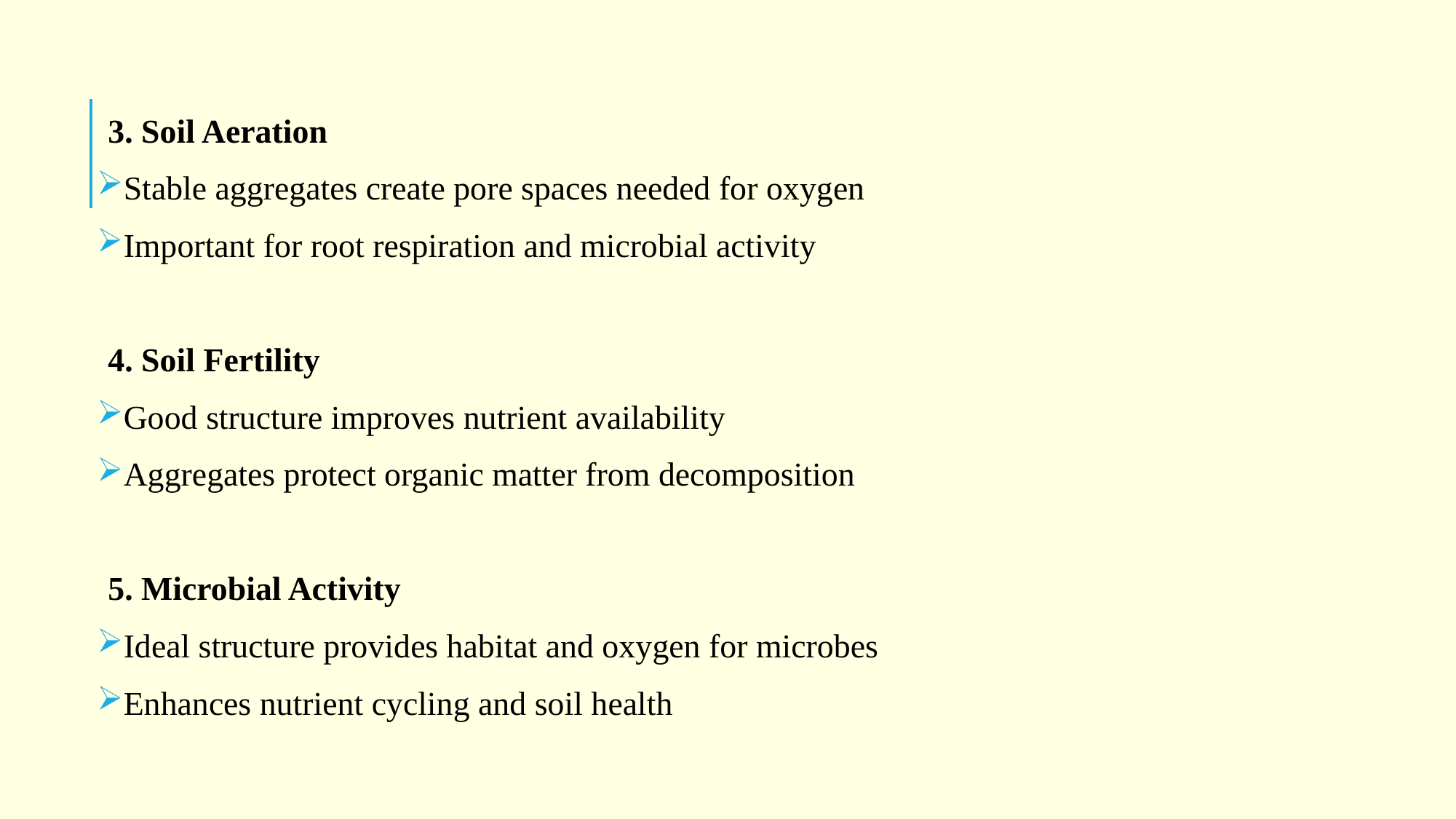

3. Soil Aeration
Stable aggregates create pore spaces needed for oxygen
Important for root respiration and microbial activity

4. Soil Fertility
Good structure improves nutrient availability
Aggregates protect organic matter from decomposition

5. Microbial Activity
Ideal structure provides habitat and oxygen for microbes
Enhances nutrient cycling and soil health